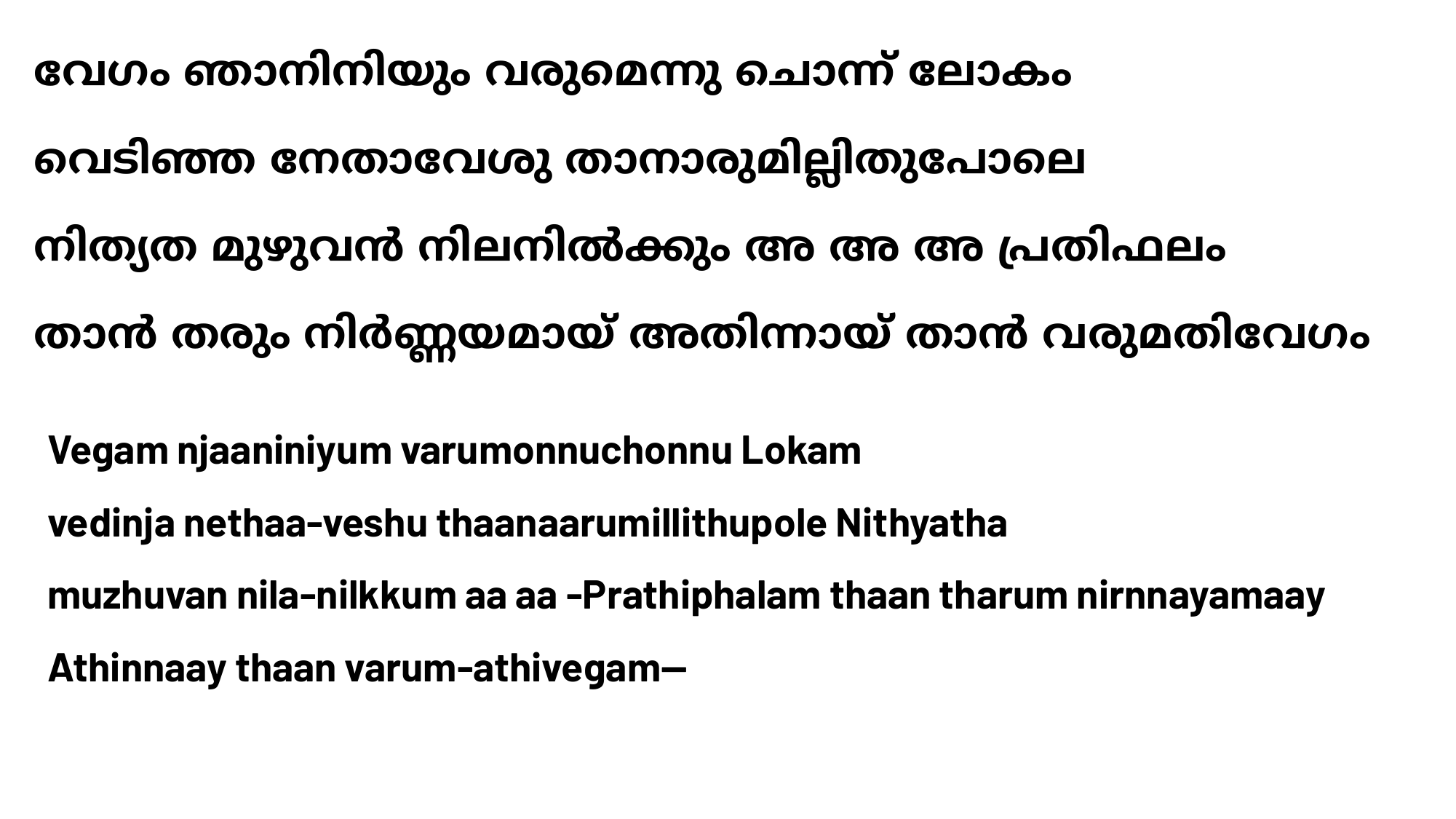

വേഗം ഞാനിനിയും വരുമെന്നു ചൊന്ന് ലോകം
വെടിഞ്ഞ നേതാവേശു താനാരുമില്ലിതുപോലെ
നിത്യത മുഴുവന്‍ നിലനില്‍ക്കും അ അ അ പ്രതിഫലം
താന്‍ തരും നിര്‍ണ്ണയമായ് അതിന്നായ് താന്‍ വരുമതിവേഗം

# Vegam njaaniniyum varumonnuchonnu Lokam vedinja nethaa-veshu thaanaarumillithupole Nithyatha muzhuvan nila-nilkkum aa aa -Prathiphalam thaan tharum nirnnayamaay Athinnaay thaan varum-athivegam--